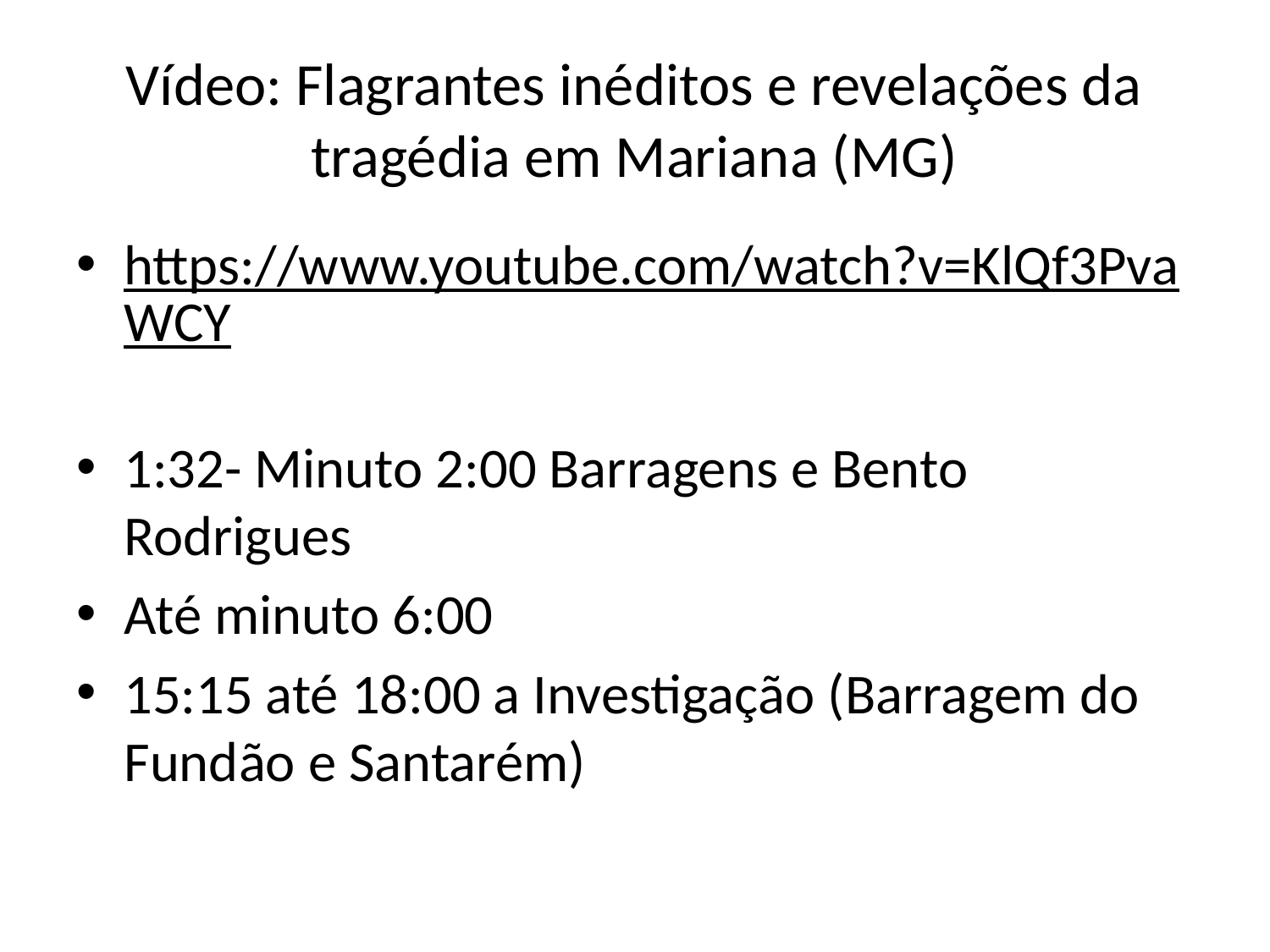

# Vídeo: Flagrantes inéditos e revelações da tragédia em Mariana (MG)
https://www.youtube.com/watch?v=KlQf3PvaWCY
1:32- Minuto 2:00 Barragens e Bento Rodrigues
Até minuto 6:00
15:15 até 18:00 a Investigação (Barragem do Fundão e Santarém)